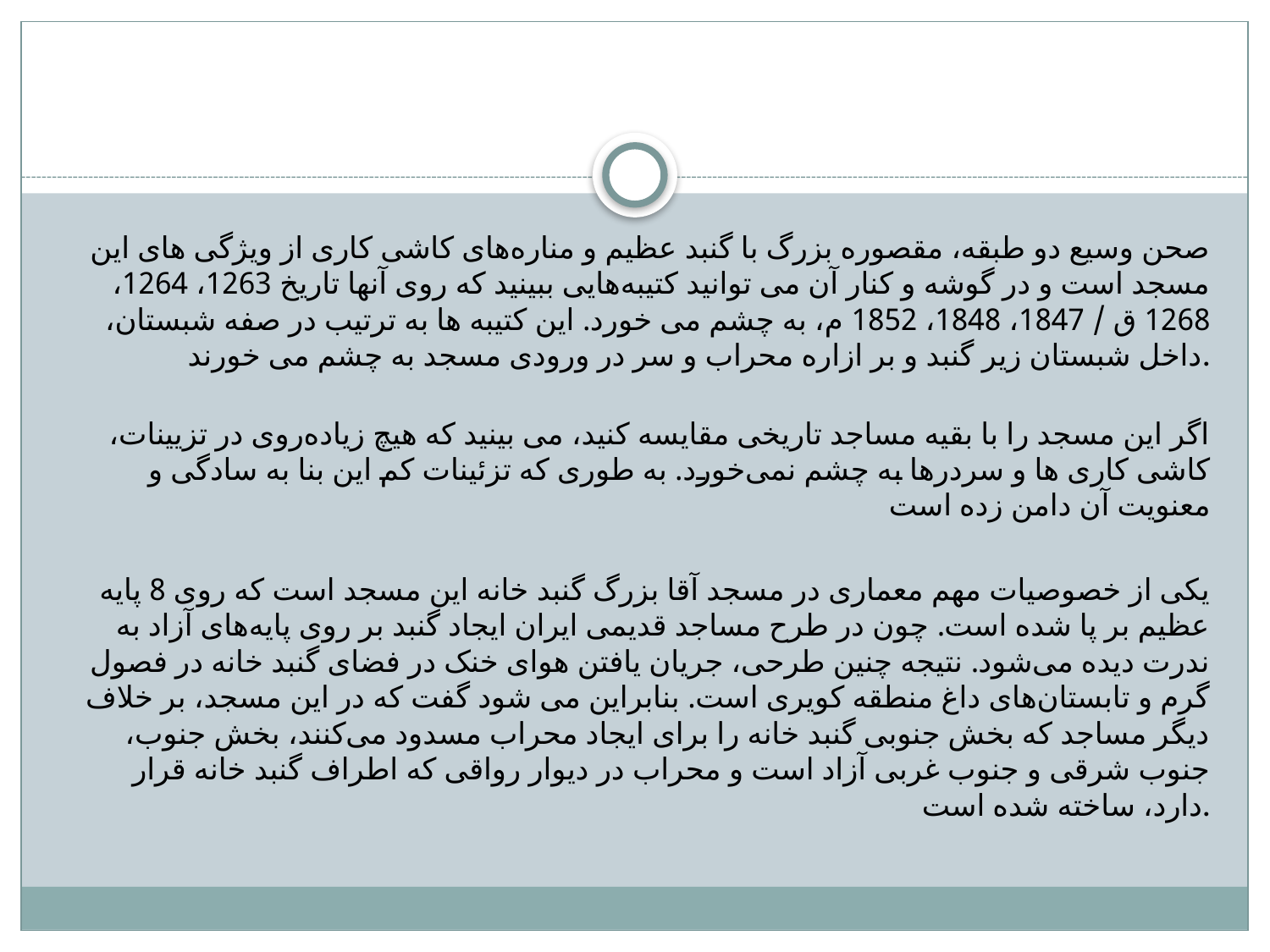

صحن وسیع دو طبقه، مقصوره بزرگ با گنبد عظیم و مناره‌های کاشی کاری از ویژگی های این مسجد است و در گوشه و کنار آن می توانید کتیبه‌هایی ببینید که روی آنها تاریخ 1263، 1264، 1268 ق / 1847، 1848، 1852 م، به چشم می خورد. این کتیبه ها به ترتیب در صفه شبستان، داخل شبستان زیر گنبد و بر ازاره محراب و سر در ورودی مسجد به چشم می خورند.
اگر این مسجد را با بقیه مساجد تاریخی مقایسه کنید، می بینید که هیچ زیاده‌روی در تزیینات، کاشی کاری ها و سردرها به چشم نمی‌خورد. به طوری که تزئینات کم این بنا به سادگی و معنویت آن دامن زده است

یکی از خصوصیات مهم معماری در مسجد آقا بزرگ گنبد خانه این مسجد است که روی 8 پایه عظیم بر پا شده است. چون در طرح مساجد قدیمی ایران ایجاد گنبد بر روی پایه‌های آزاد به ندرت دیده می‌شود. نتیجه چنین طرحی، جریان یافتن هوای خنک در فضای گنبد خانه در فصول گرم و تابستان‌های داغ منطقه کویری است. بنابراین می شود گفت که در این مسجد، بر خلاف دیگر مساجد که بخش جنوبی گنبد خانه را برای ایجاد محراب مسدود می‌کنند، بخش جنوب، جنوب شرقی و جنوب غربی آزاد است و محراب در دیوار رواقی که اطراف گنبد خانه قرار دارد، ساخته شده است.